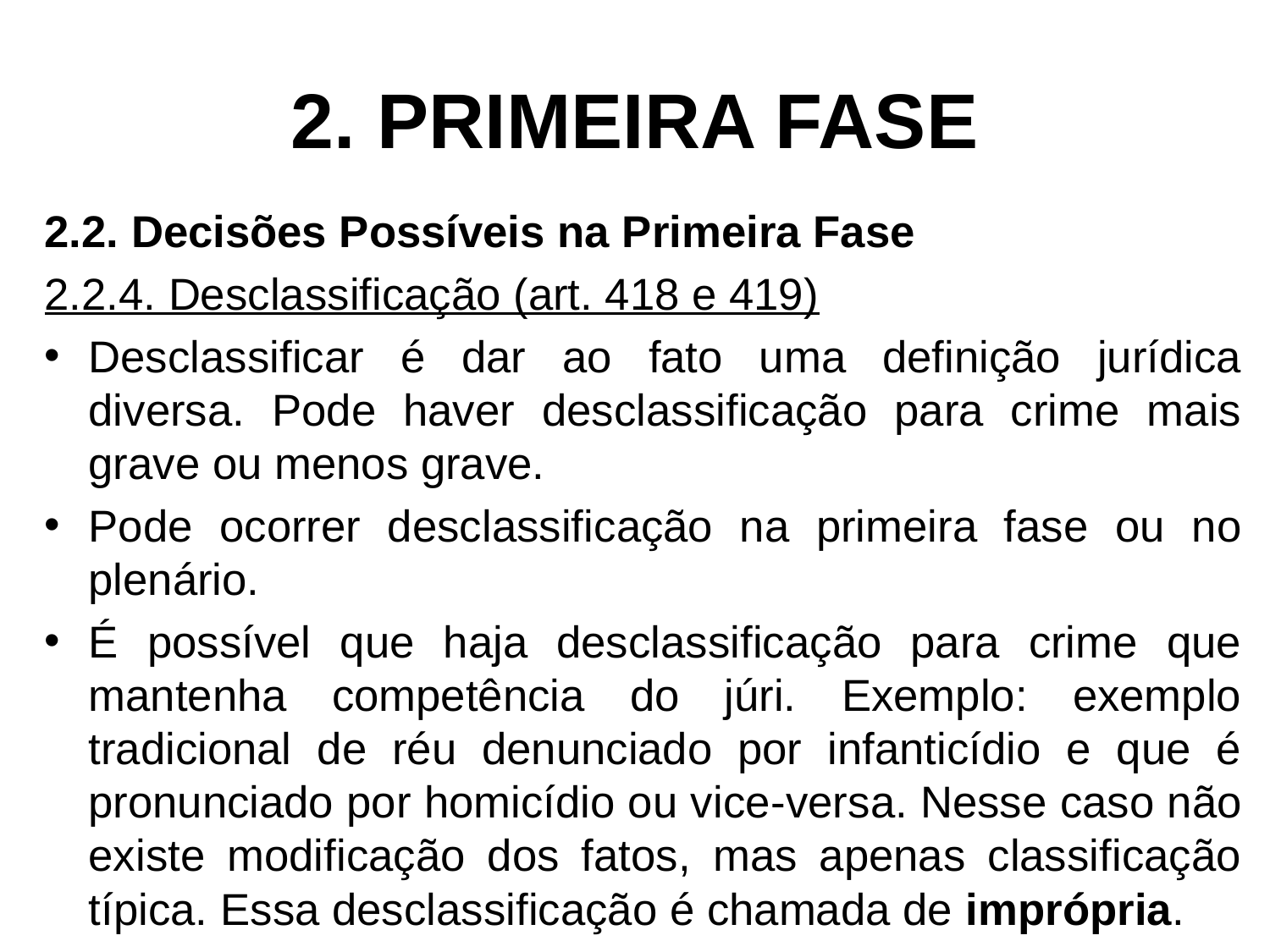

# 2. PRIMEIRA FASE
2.2. Decisões Possíveis na Primeira Fase
2.2.4. Desclassificação (art. 418 e 419)
Desclassificar é dar ao fato uma definição jurídica diversa. Pode haver desclassificação para crime mais grave ou menos grave.
Pode ocorrer desclassificação na primeira fase ou no plenário.
É possível que haja desclassificação para crime que mantenha competência do júri. Exemplo: exemplo tradicional de réu denunciado por infanticídio e que é pronunciado por homicídio ou vice­-versa. Nesse caso não existe modificação dos fatos, mas apenas classificação típica. Essa desclassificação é chamada de imprópria.